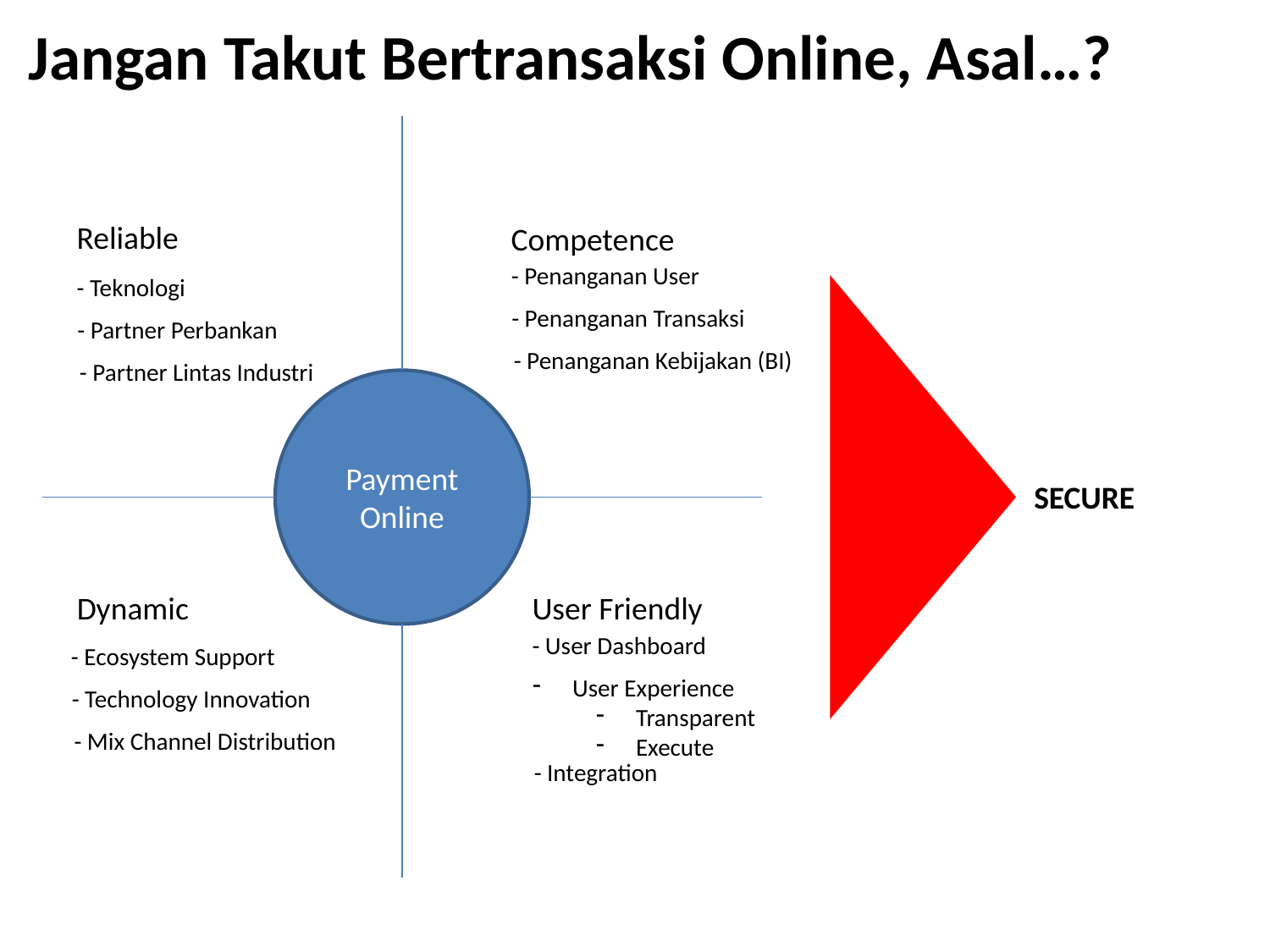

Jangan Takut Bertransaksi Online, Asal…?
Payment Online
Reliable
Competence
- Penanganan User
- Teknologi
- Penanganan Transaksi
- Partner Perbankan
- Penanganan Kebijakan (BI)
- Partner Lintas Industri

SECURE
Dynamic
User Friendly
- User Dashboard
- Ecosystem Support
User Experience
Transparent
Execute
- Technology Innovation
- Mix Channel Distribution
- Integration